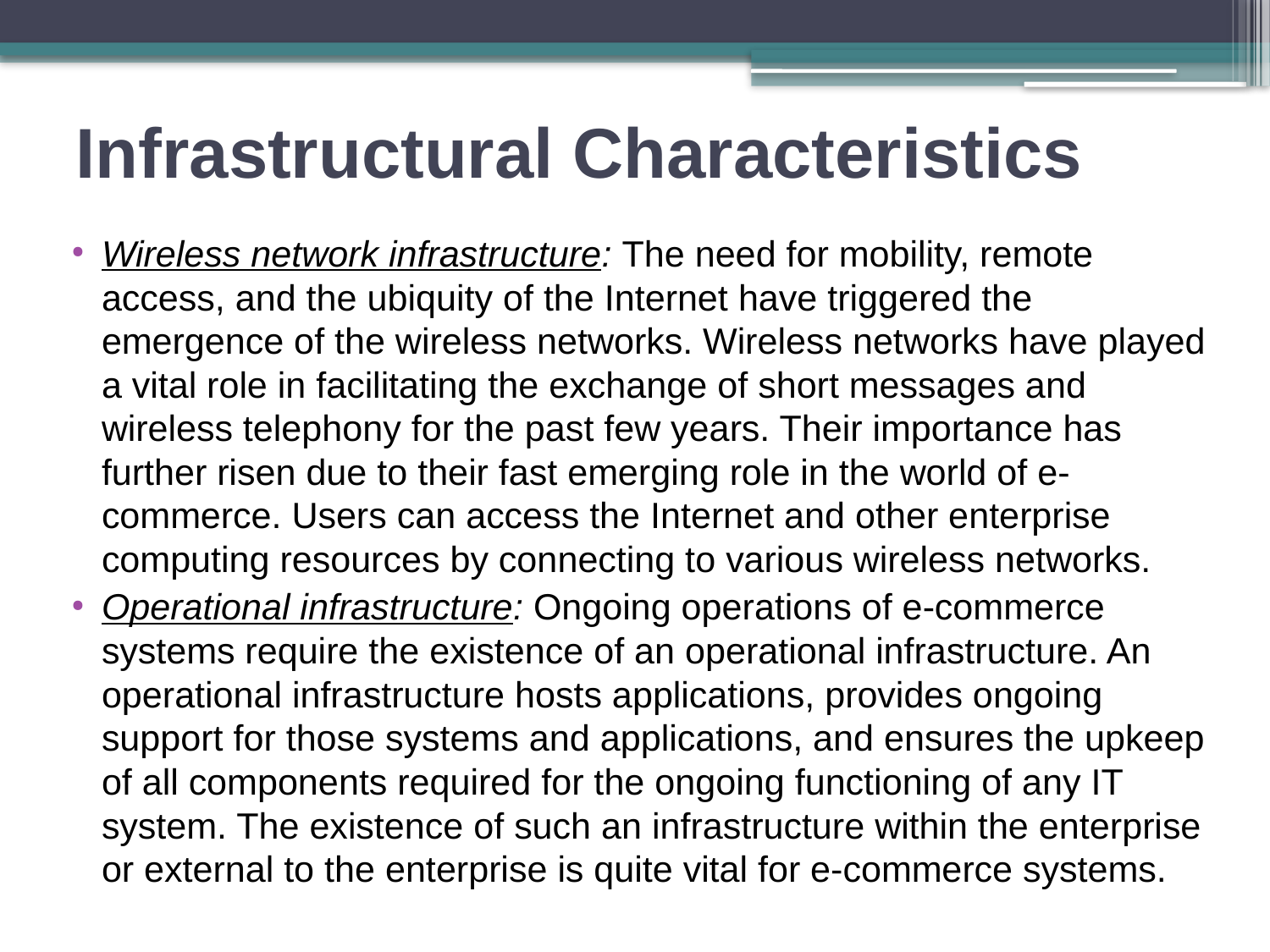

# Infrastructural Characteristics
Wireless network infrastructure: The need for mobility, remote access, and the ubiquity of the Internet have triggered the emergence of the wireless networks. Wireless networks have played a vital role in facilitating the exchange of short messages and wireless telephony for the past few years. Their importance has further risen due to their fast emerging role in the world of e-commerce. Users can access the Internet and other enterprise computing resources by connecting to various wireless networks.
Operational infrastructure: Ongoing operations of e-commerce systems require the existence of an operational infrastructure. An operational infrastructure hosts applications, provides ongoing support for those systems and applications, and ensures the upkeep of all components required for the ongoing functioning of any IT system. The existence of such an infrastructure within the enterprise or external to the enterprise is quite vital for e-commerce systems.